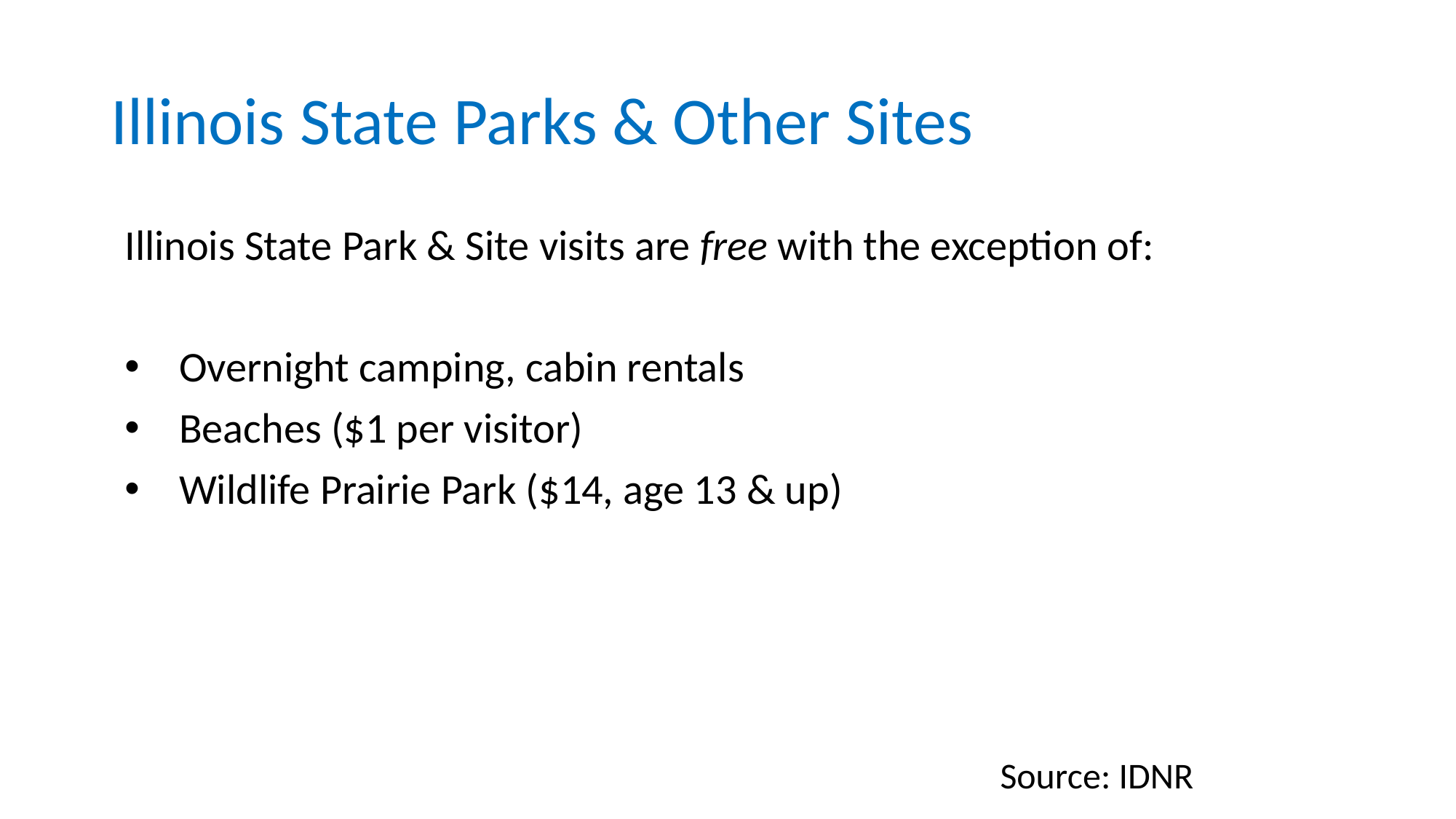

# Illinois State Parks & Other Sites
Illinois State Park & Site visits are free with the exception of:

Overnight camping, cabin rentals
Beaches ($1 per visitor)
Wildlife Prairie Park ($14, age 13 & up)

Source: IDNR